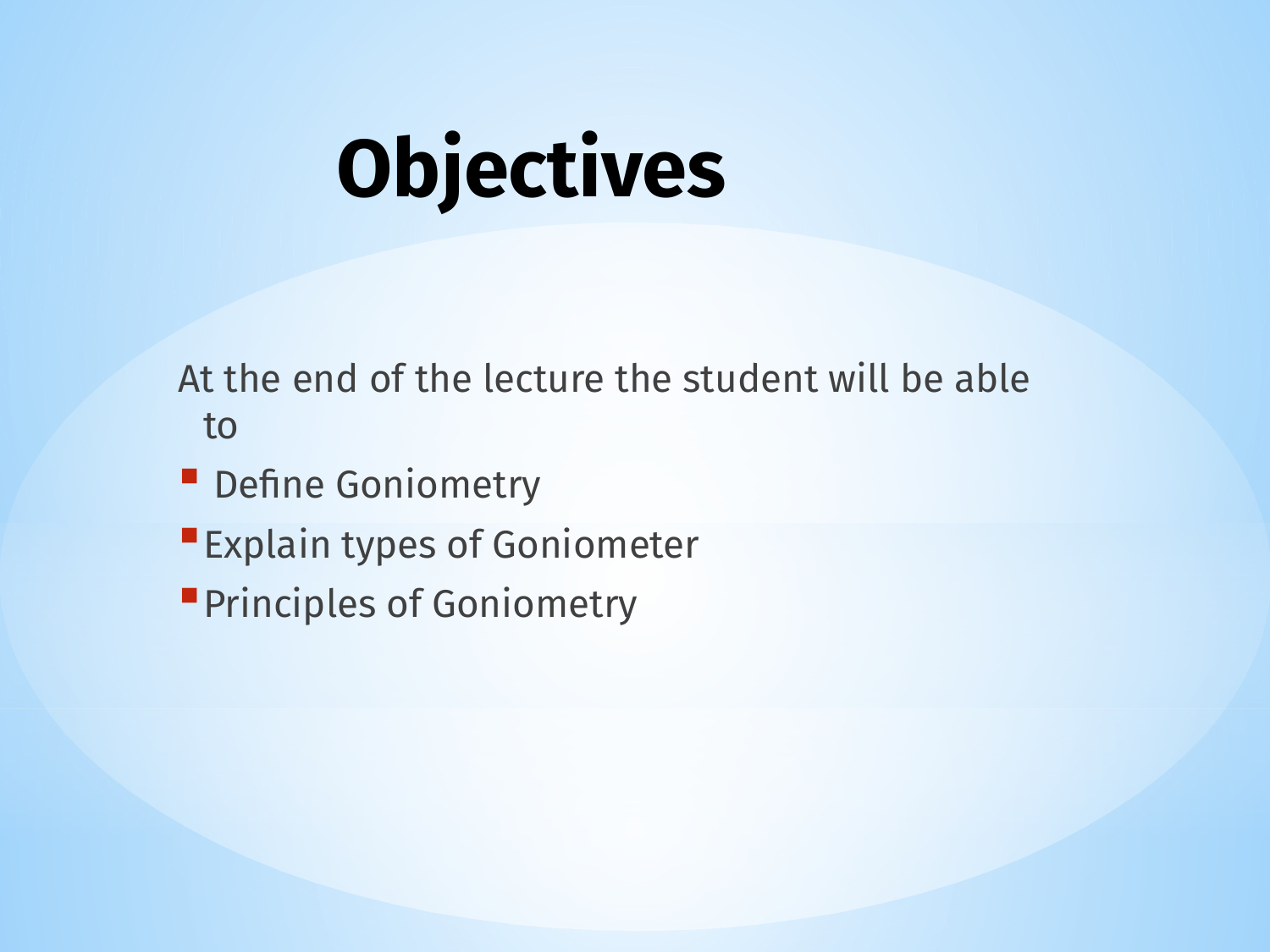

# Objectives
At the end of the lecture the student will be able to
 Define Goniometry
Explain types of Goniometer
Principles of Goniometry